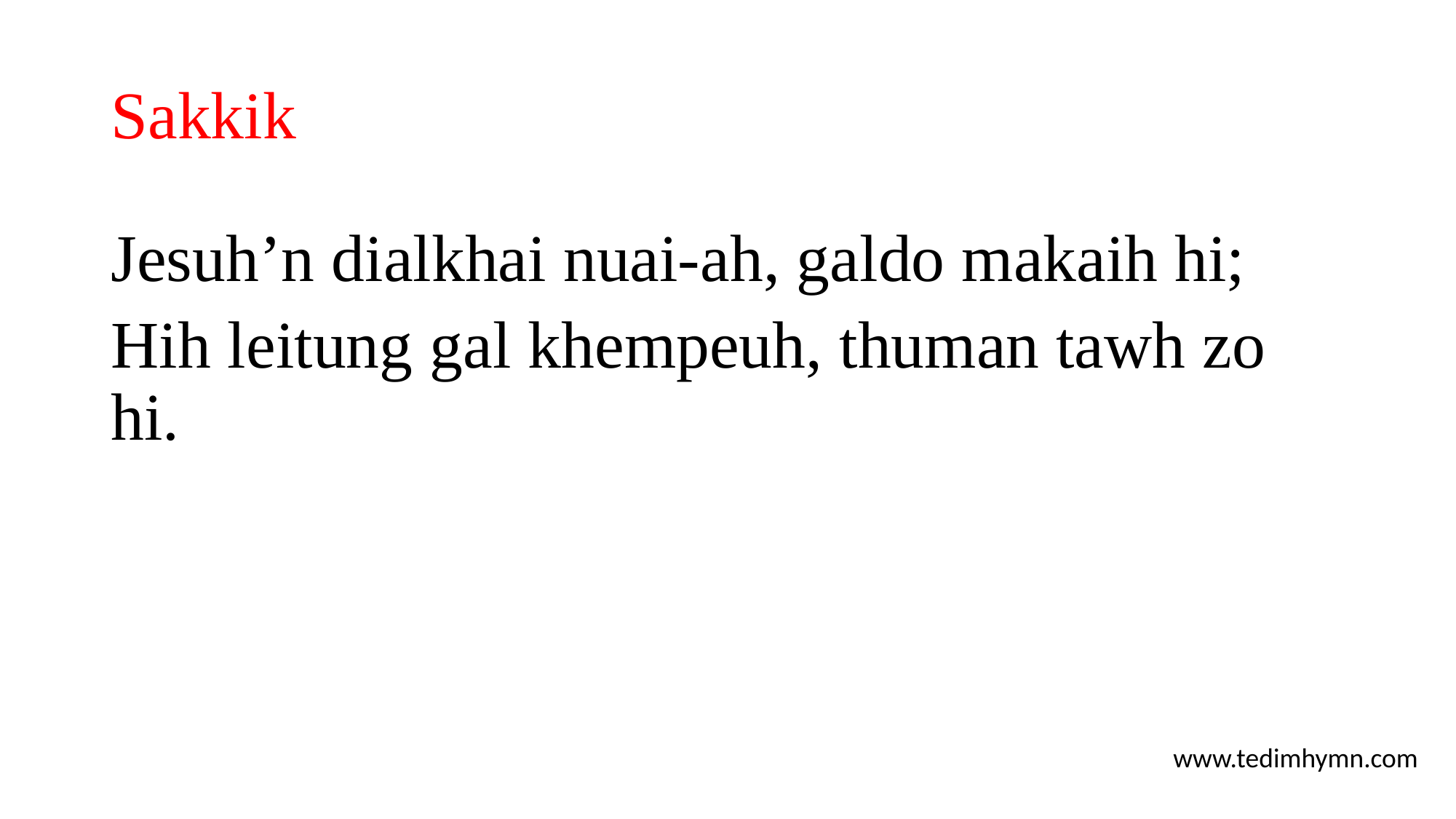

# Sakkik
Jesuh’n dialkhai nuai-ah, galdo makaih hi;
Hih leitung gal khempeuh, thuman tawh zo hi.

www.tedimhymn.com